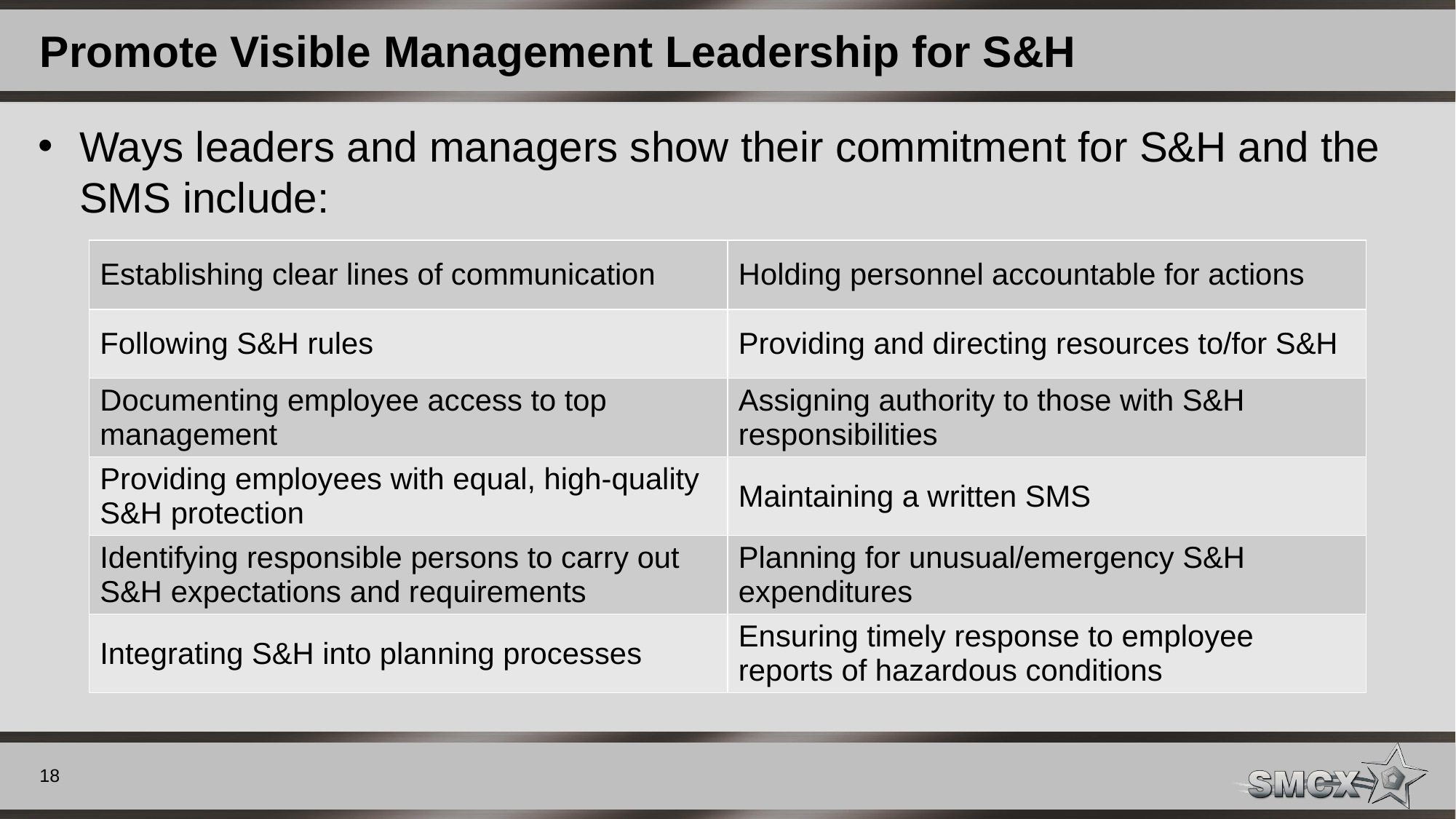

# Promote Visible Management Leadership for S&H
Ways leaders and managers show their commitment for S&H and the SMS include:
| Establishing clear lines of communication | Holding personnel accountable for actions |
| --- | --- |
| Following S&H rules | Providing and directing resources to/for S&H |
| Documenting employee access to top management | Assigning authority to those with S&H responsibilities |
| Providing employees with equal, high-quality S&H protection | Maintaining a written SMS |
| Identifying responsible persons to carry out S&H expectations and requirements | Planning for unusual/emergency S&H expenditures |
| Integrating S&H into planning processes | Ensuring timely response to employee reports of hazardous conditions |

18